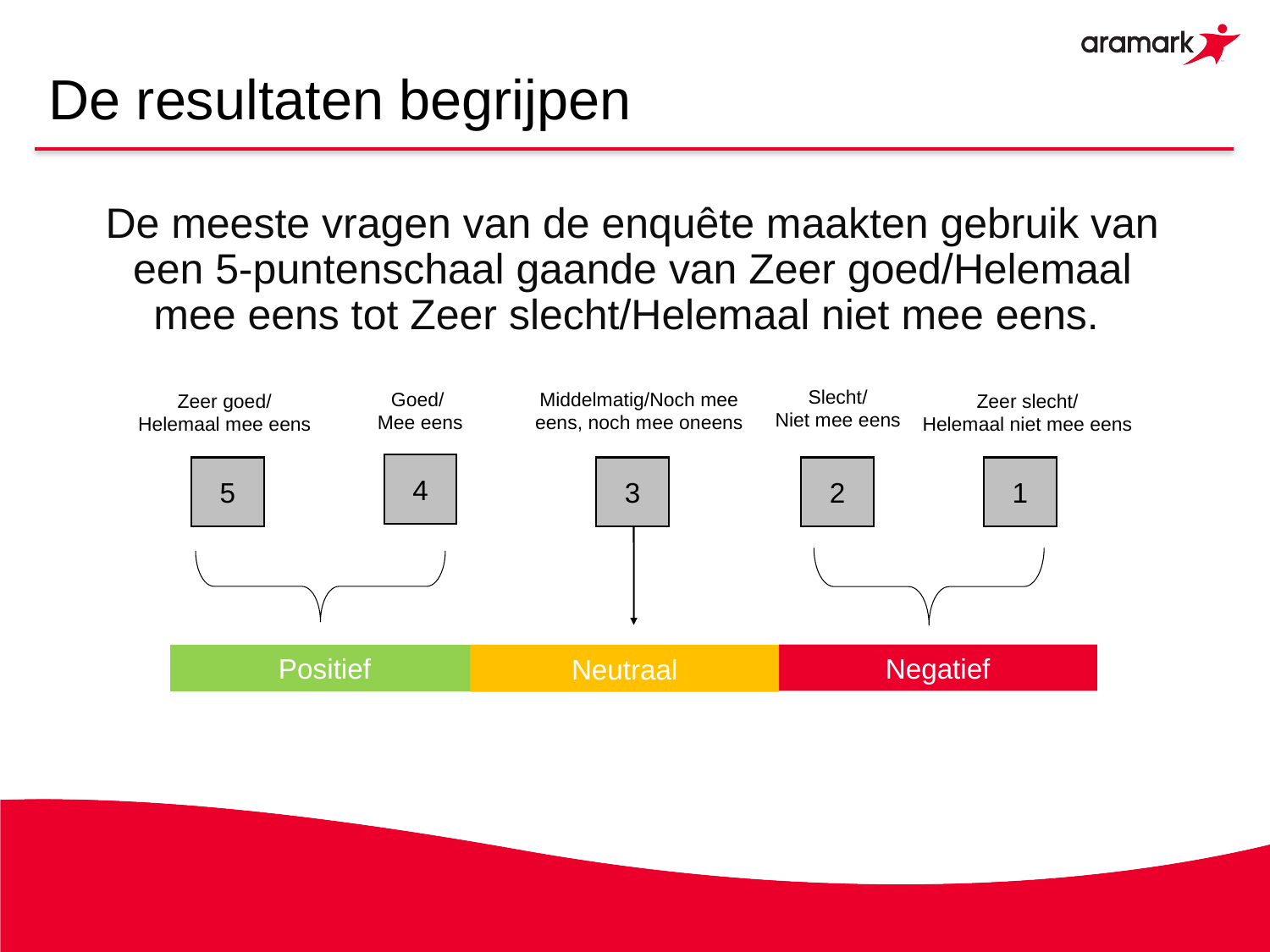

# De resultaten begrijpen
De meeste vragen van de enquête maakten gebruik van een 5-puntenschaal gaande van Zeer goed/Helemaal mee eens tot Zeer slecht/Helemaal niet mee eens.

Slecht/
Niet mee eens
Goed/
Mee eens
Middelmatig/Noch mee eens, noch mee oneens
Zeer goed/
Helemaal mee eens
Zeer slecht/
Helemaal niet mee eens
4
5
3
2
1

Negatief
Positief
Neutraal